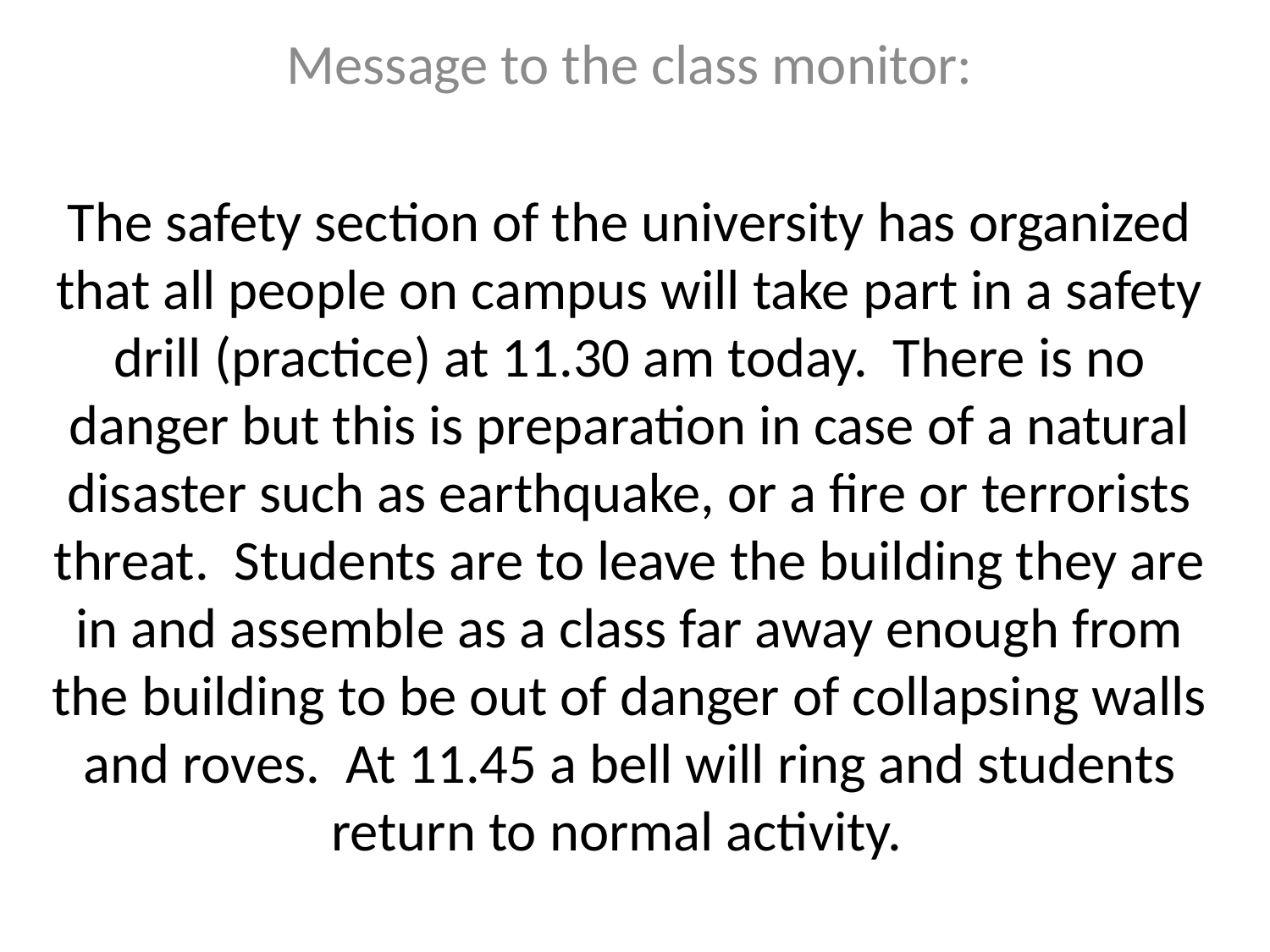

Message to the class monitor:

The safety section of the university has organized that all people on campus will take part in a safety drill (practice) at 11.30 am today.  There is no danger but this is preparation in case of a natural disaster such as earthquake, or a fire or terrorists threat.  Students are to leave the building they are in and assemble as a class far away enough from the building to be out of danger of collapsing walls and roves.  At 11.45 a bell will ring and students return to normal activity.